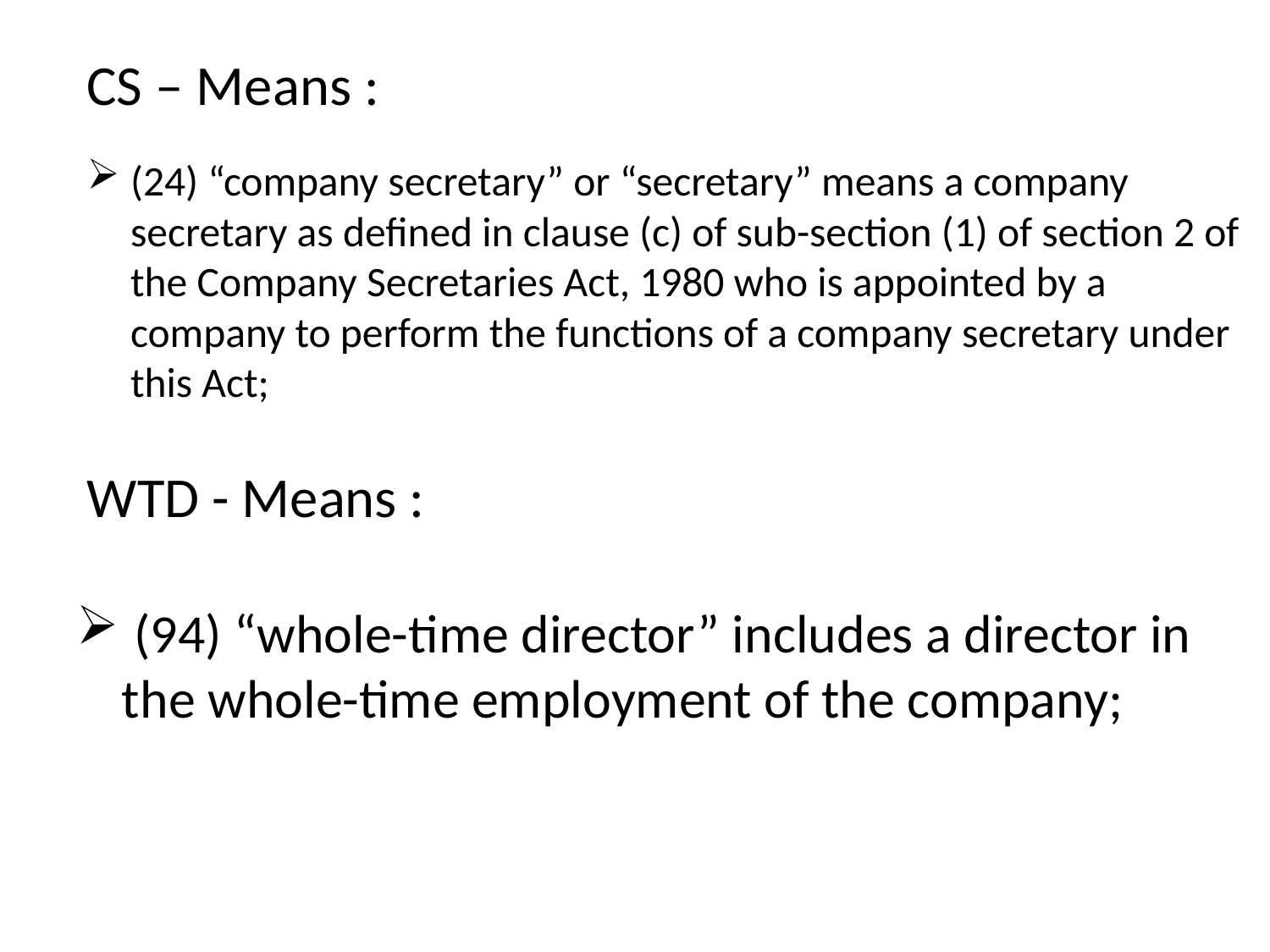

CS – Means :

(24) “company secretary” or “secretary” means a company secretary as defined in clause (c) of sub-section (1) of section 2 of the Company Secretaries Act, 1980 who is appointed by a company to perform the functions of a company secretary under this Act;

WTD - Means :

 (94) “whole-time director” includes a director in the whole-time employment of the company;